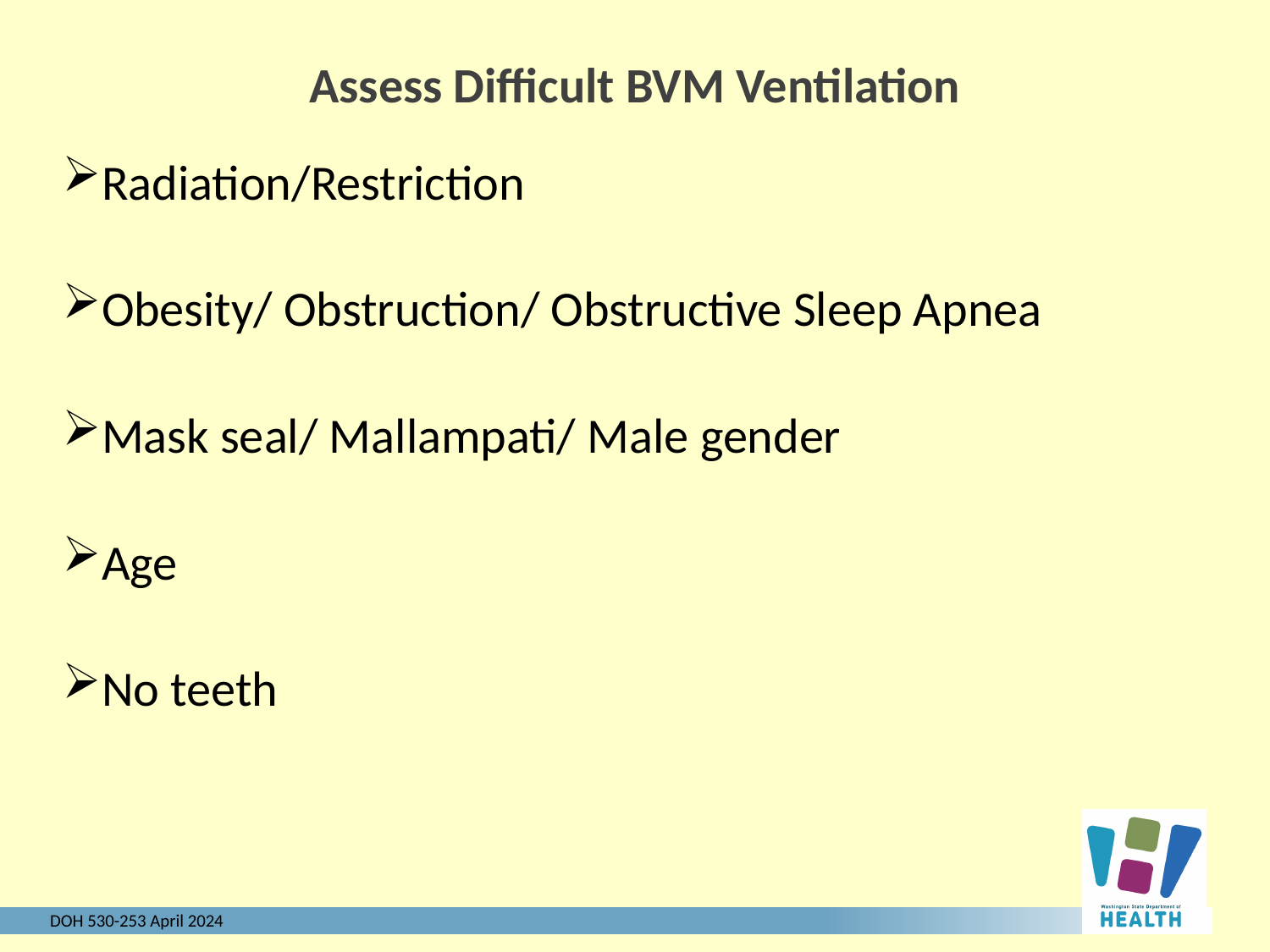

Assess Difficult BVM Ventilation
Radiation/Restriction

Obesity/ Obstruction/ Obstructive Sleep Apnea

Mask seal/ Mallampati/ Male gender

Age

No teeth